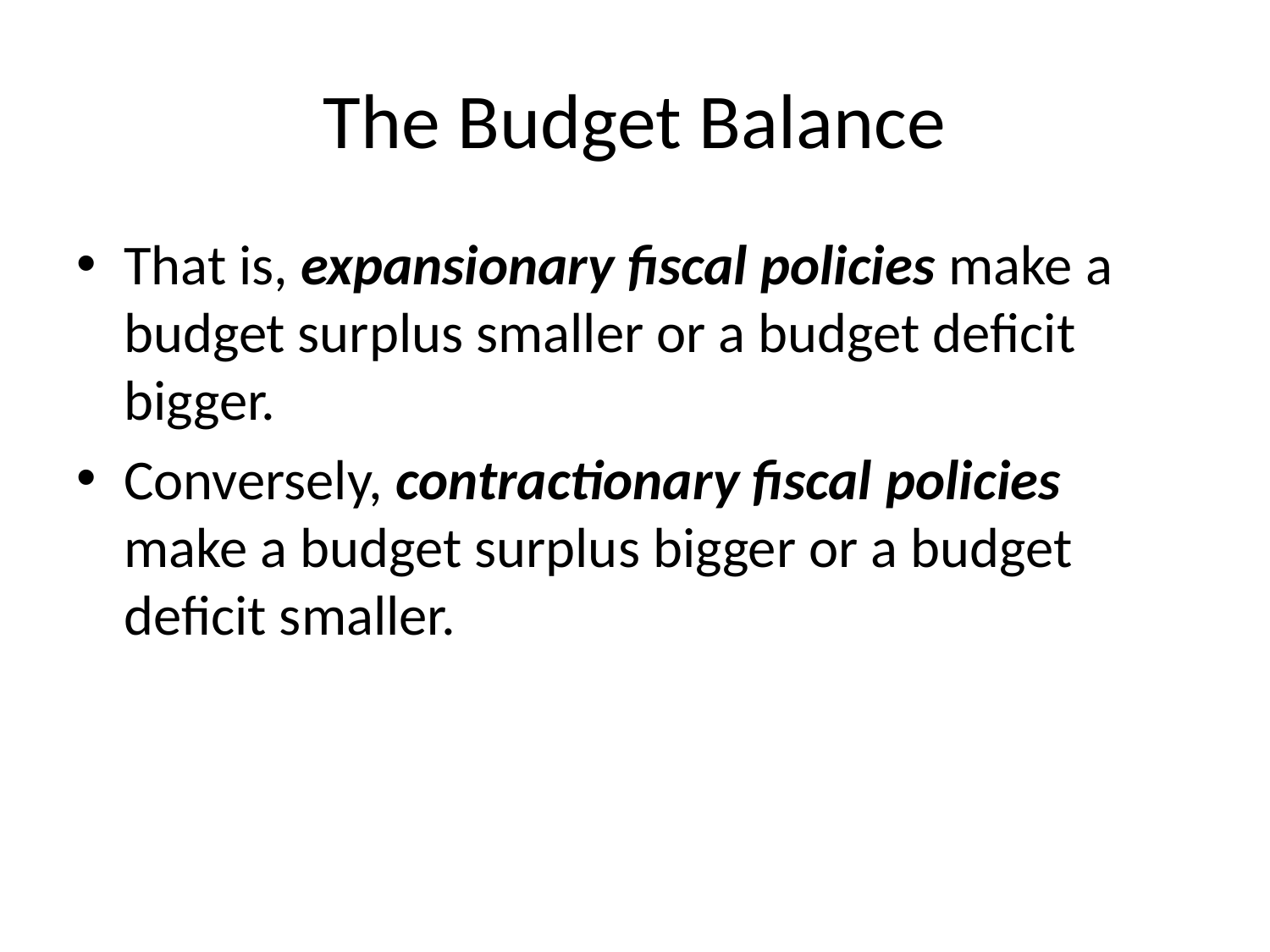

# The Budget Balance
That is, expansionary fiscal policies make a budget surplus smaller or a budget deficit bigger.
Conversely, contractionary fiscal policies make a budget surplus bigger or a budget deficit smaller.